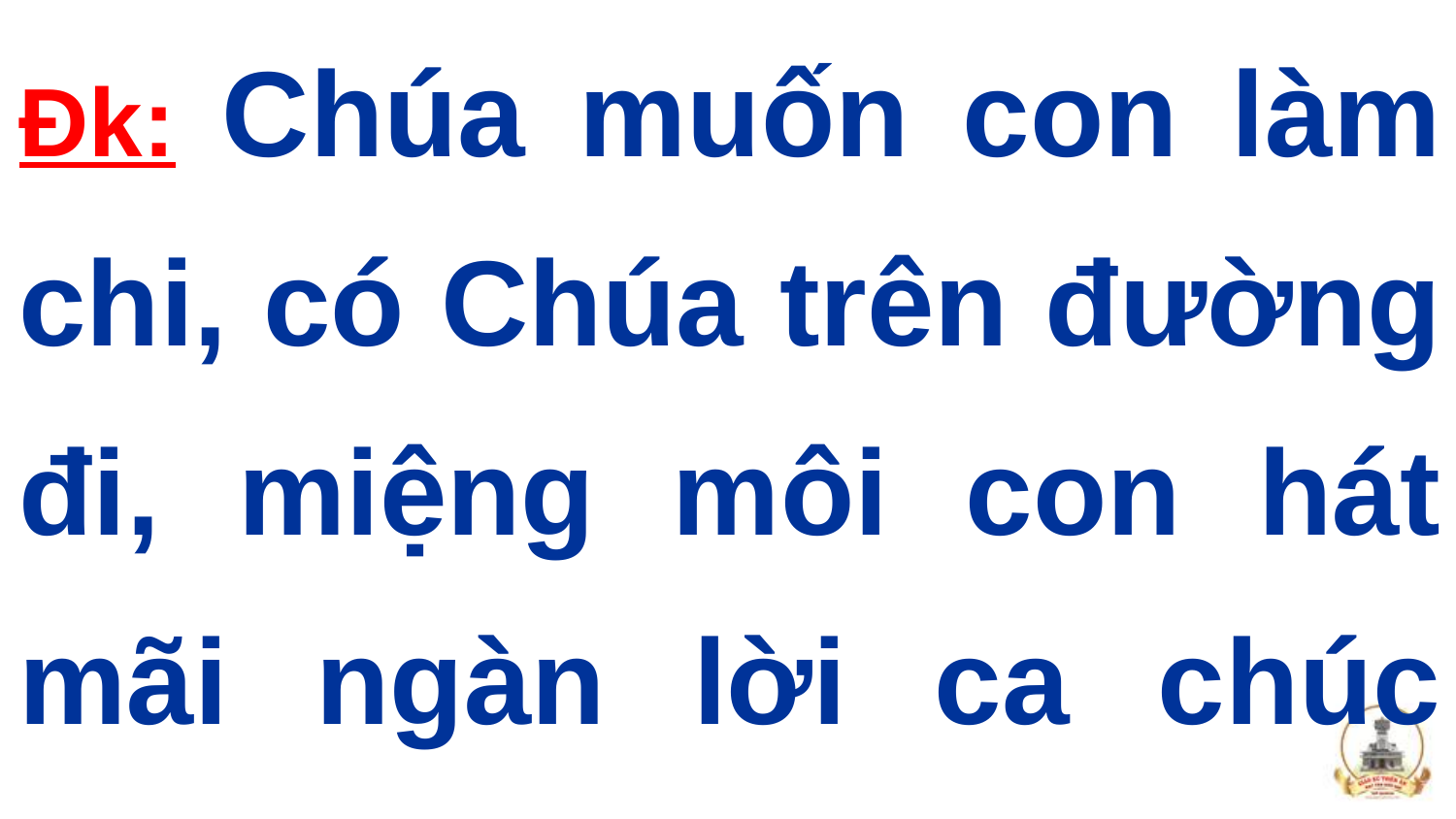

Đk: Chúa muốn con làm chi, có Chúa trên đường đi, miệng môi con hát mãi ngàn lời ca chúc vinh.